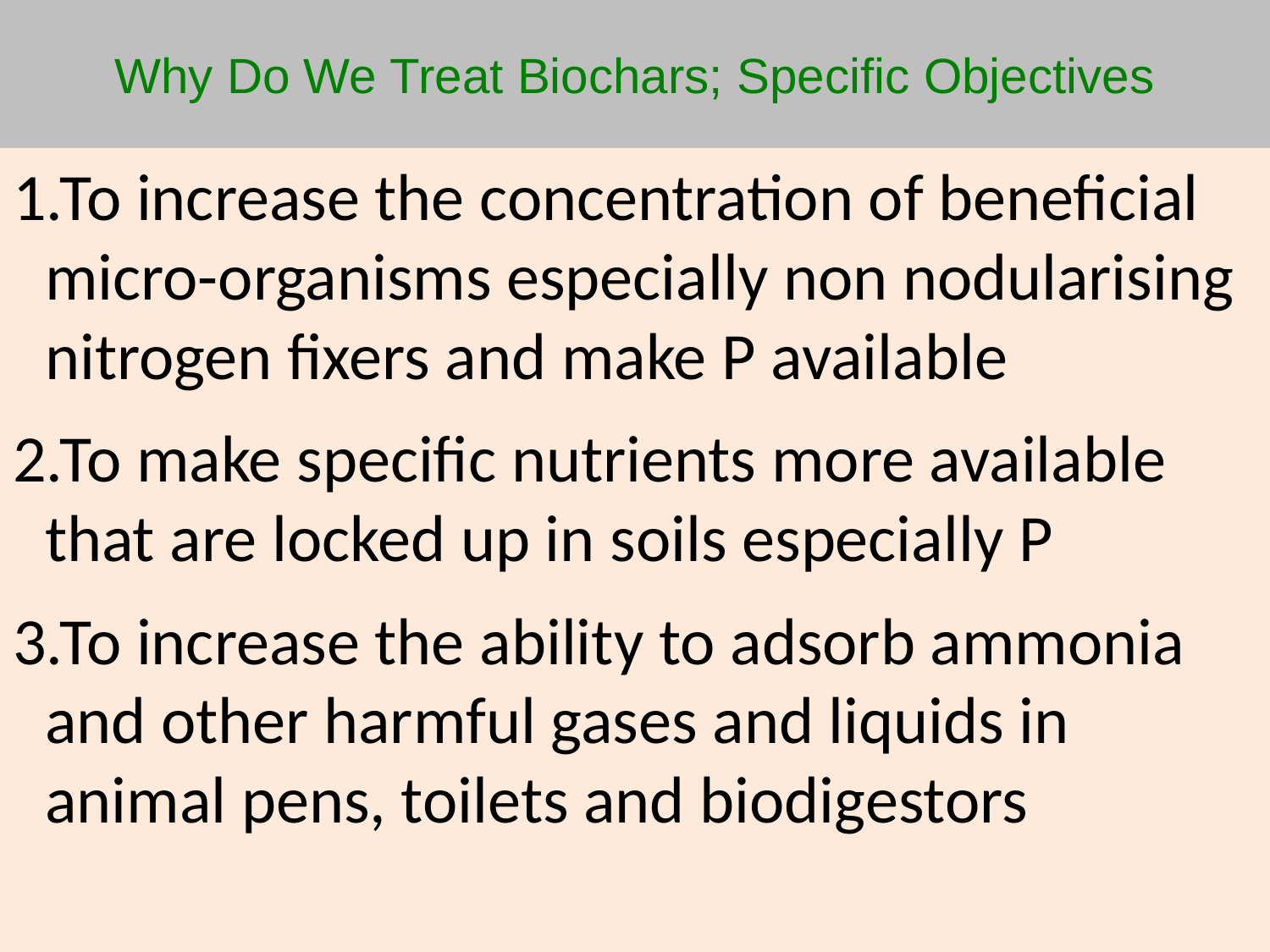

# Why Do We Treat Biochars; Specific Objectives

To increase the concentration of beneficial micro-organisms especially non nodularising nitrogen fixers and make P available
To make specific nutrients more available that are locked up in soils especially P
To increase the ability to adsorb ammonia and other harmful gases and liquids in animal pens, toilets and biodigestors